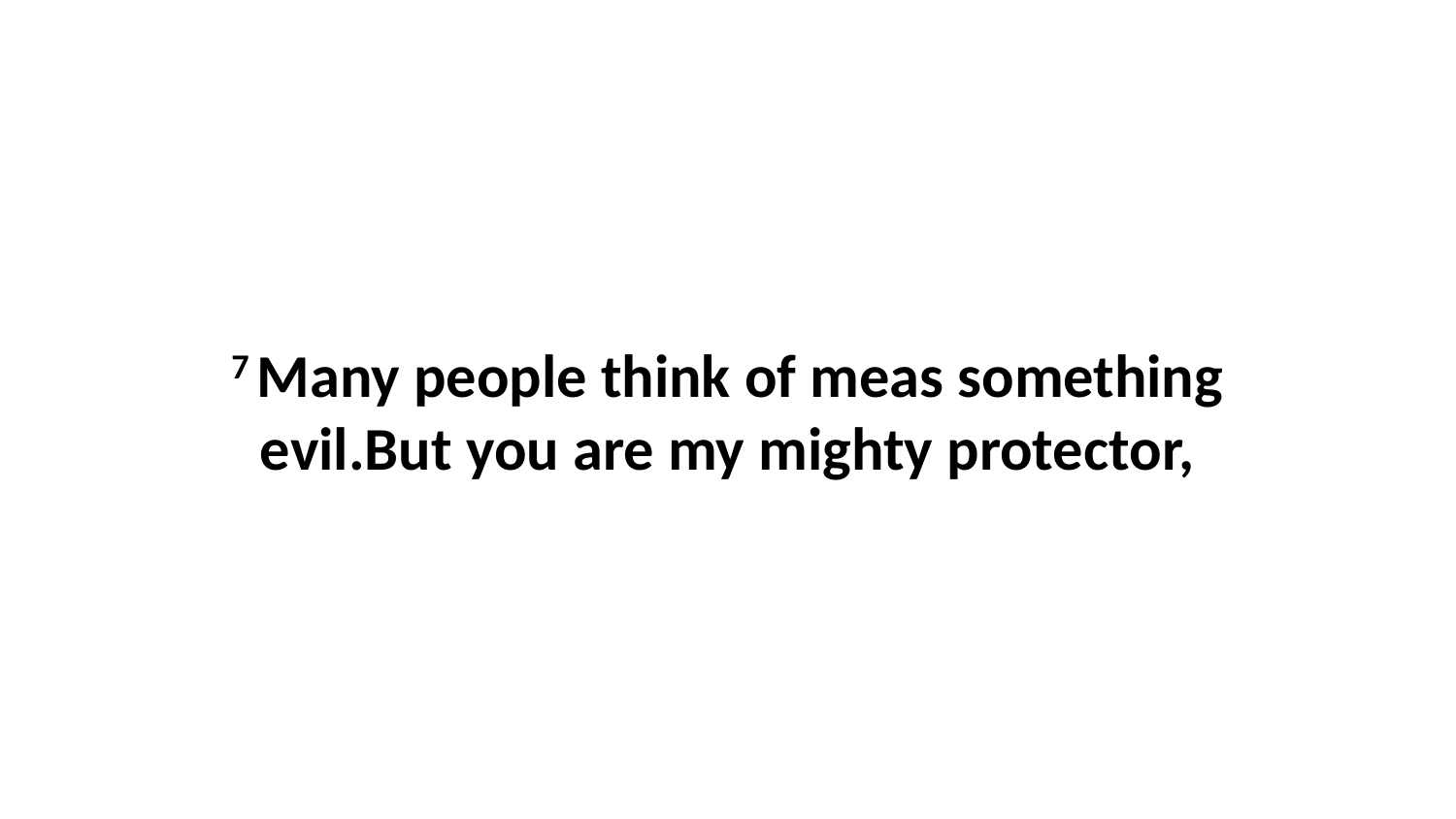

7 Many people think of meas something evil.But you are my mighty protector,